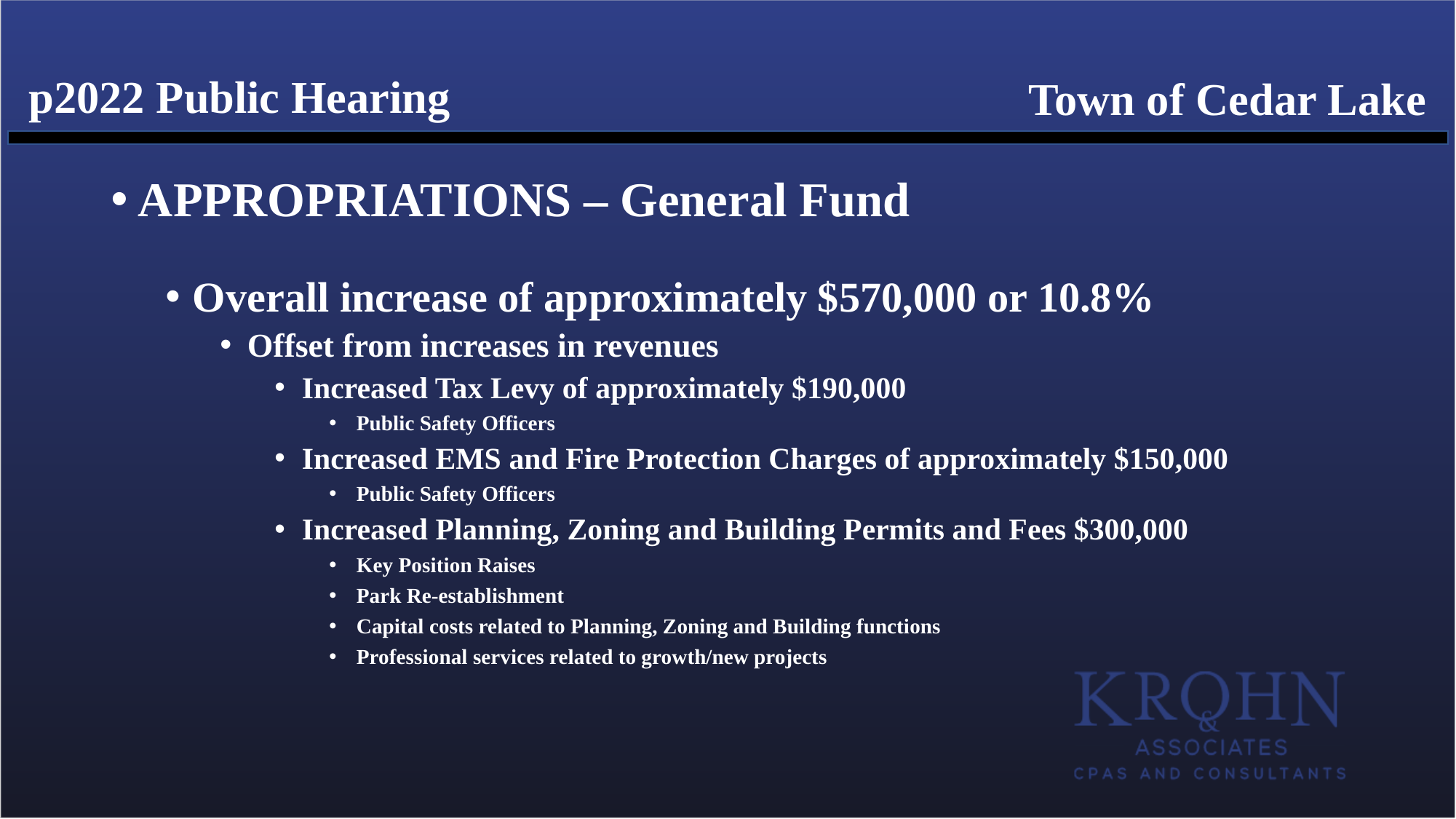

Town of Cedar Lake
# p2022 Public Hearing

APPROPRIATIONS – General Fund

Overall increase of approximately $570,000 or 10.8%
Offset from increases in revenues
Increased Tax Levy of approximately $190,000
Public Safety Officers
Increased EMS and Fire Protection Charges of approximately $150,000
Public Safety Officers
Increased Planning, Zoning and Building Permits and Fees $300,000
Key Position Raises
Park Re-establishment
Capital costs related to Planning, Zoning and Building functions
Professional services related to growth/new projects